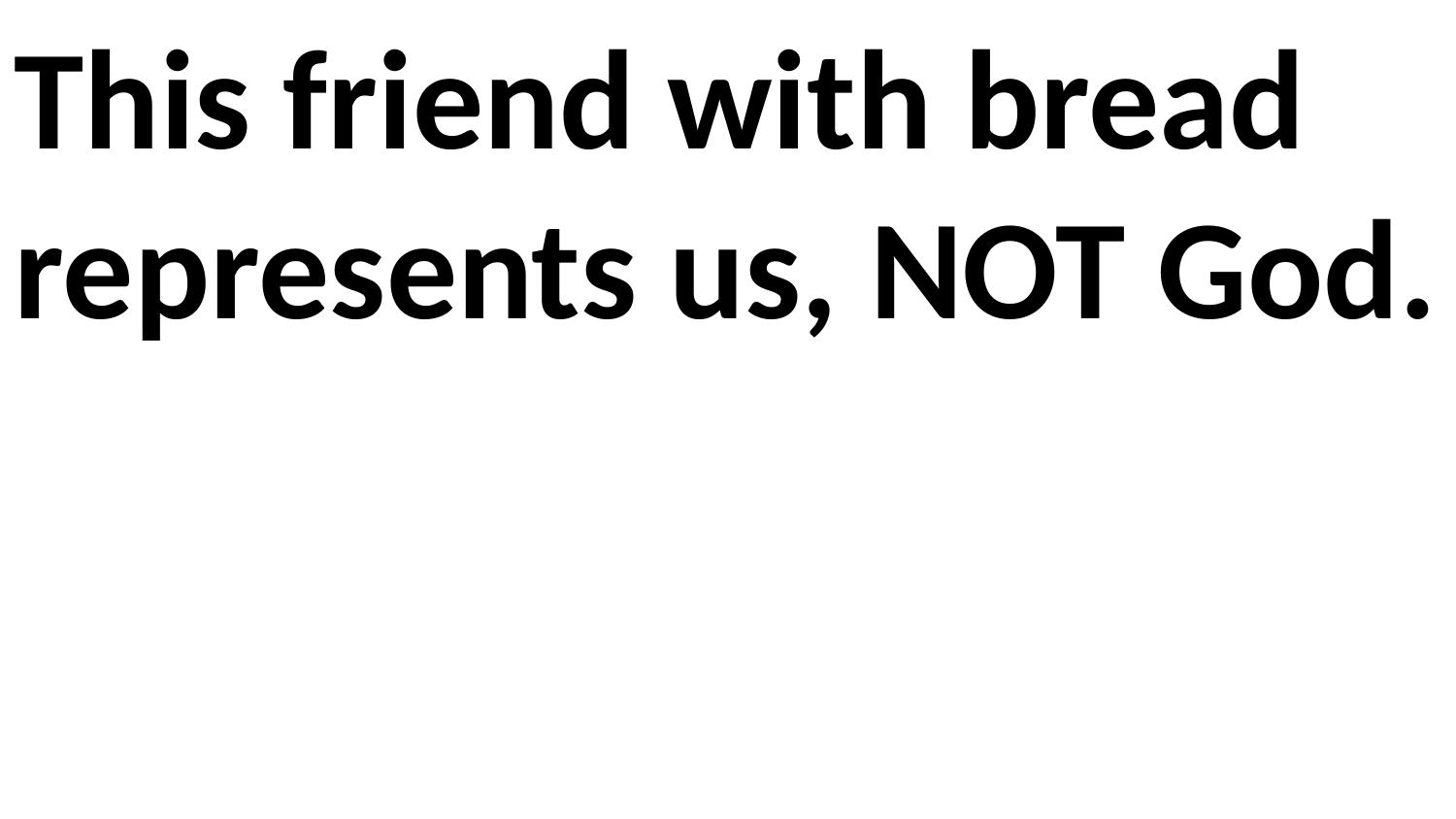

This friend with bread represents us, NOT God.